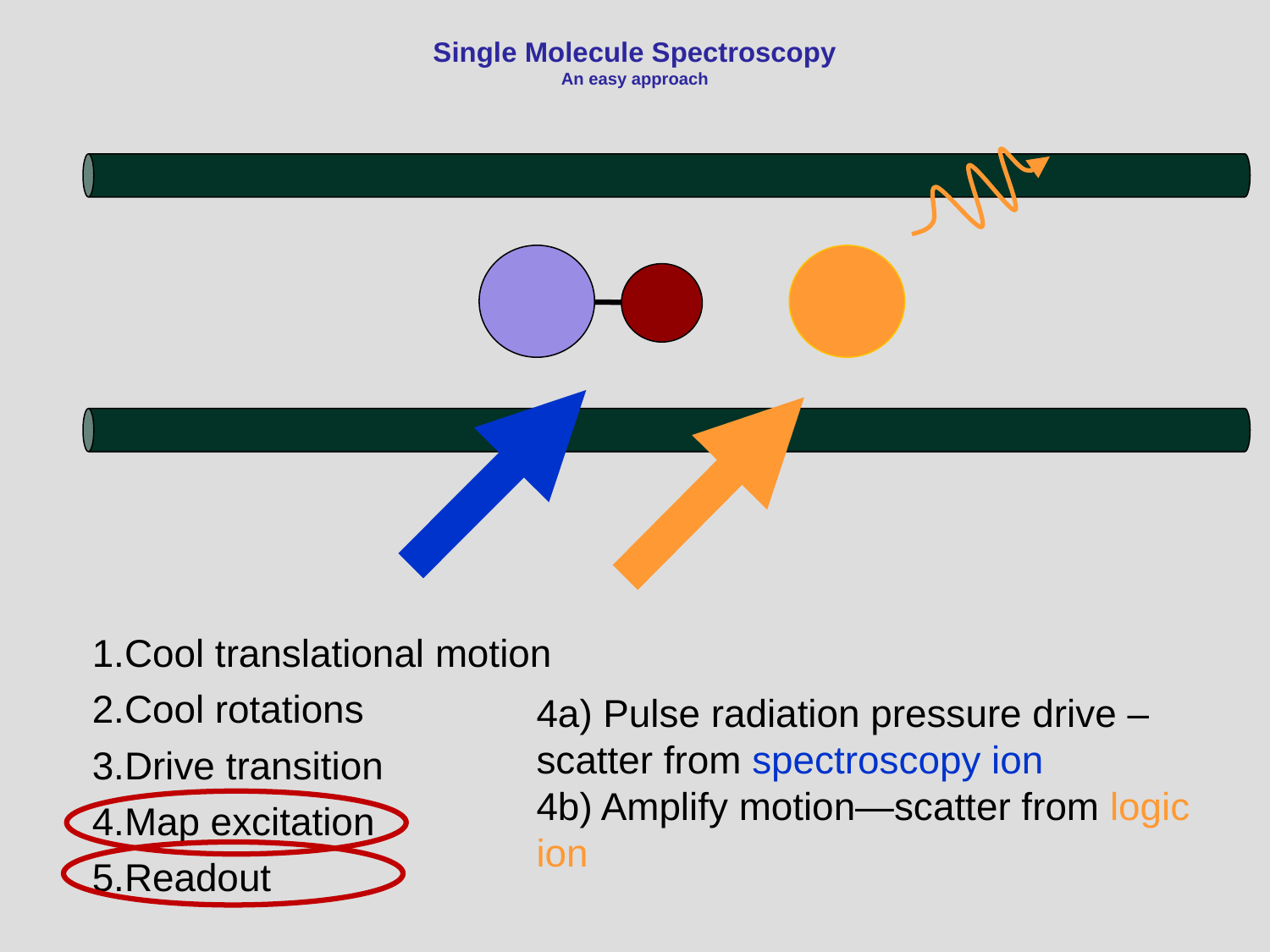

# Single Molecule Spectroscopy An easy approach

Cool translational motion
Cool rotations
Drive transition
Map excitation
Readout
4a) Pulse radiation pressure drive –scatter from spectroscopy ion
4b) Amplify motion—scatter from logic ion